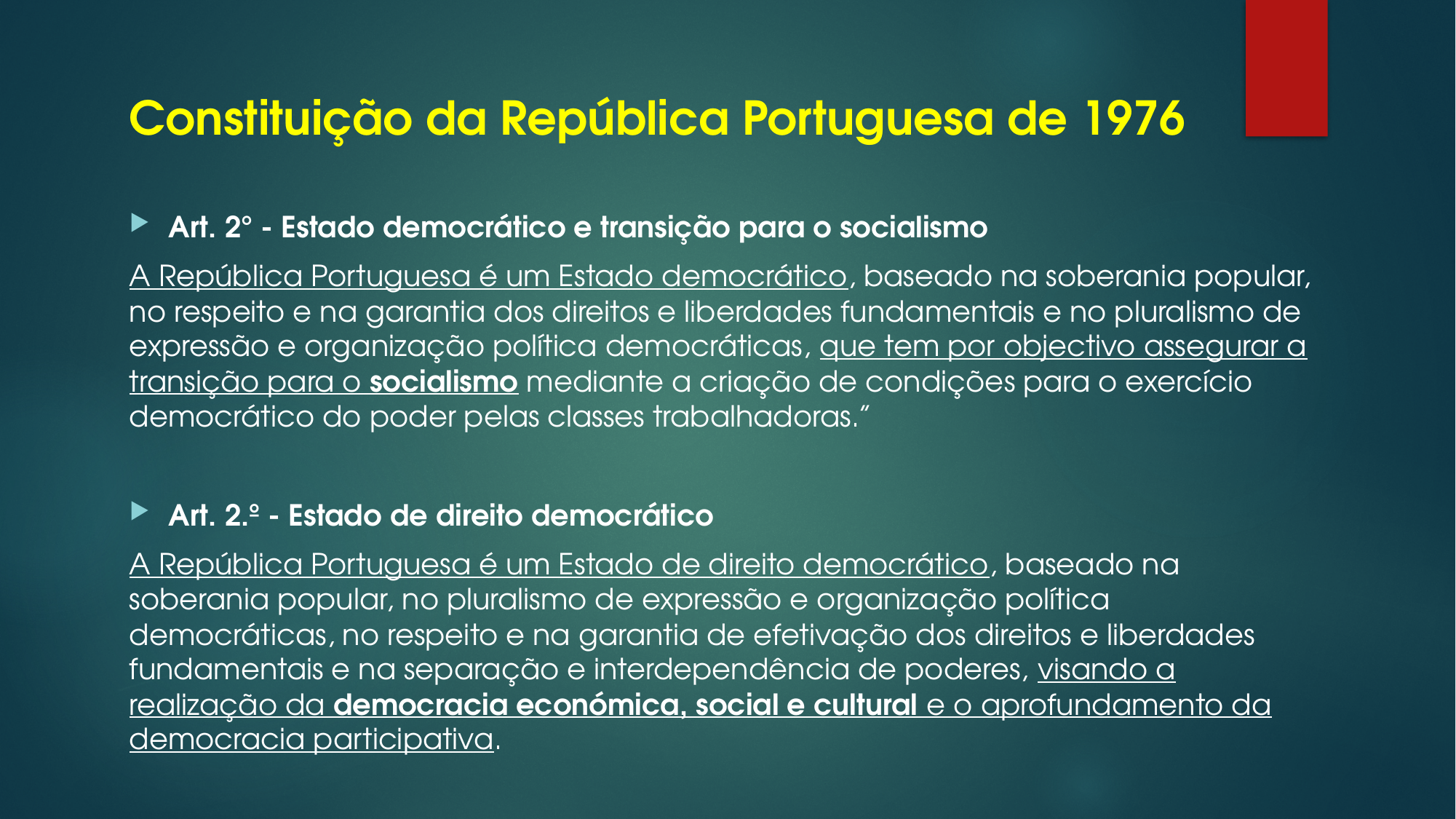

Constituição da República Portuguesa de 1976

Art. 2° - Estado democrático e transição para o socialismo
A República Portuguesa é um Estado democrático, baseado na soberania popular, no respeito e na garantia dos direitos e liberdades fundamentais e no pluralismo de expressão e organização política democráticas, que tem por objectivo assegurar a transição para o socialismo mediante a criação de condições para o exercício democrático do poder pelas classes trabalhadoras.”

Art. 2.º - Estado de direito democrático
A República Portuguesa é um Estado de direito democrático, baseado na soberania popular, no pluralismo de expressão e organização política democráticas, no respeito e na garantia de efetivação dos direitos e liberdades fundamentais e na separação e interdependência de poderes, visando a realização da democracia económica, social e cultural e o aprofundamento da democracia participativa.